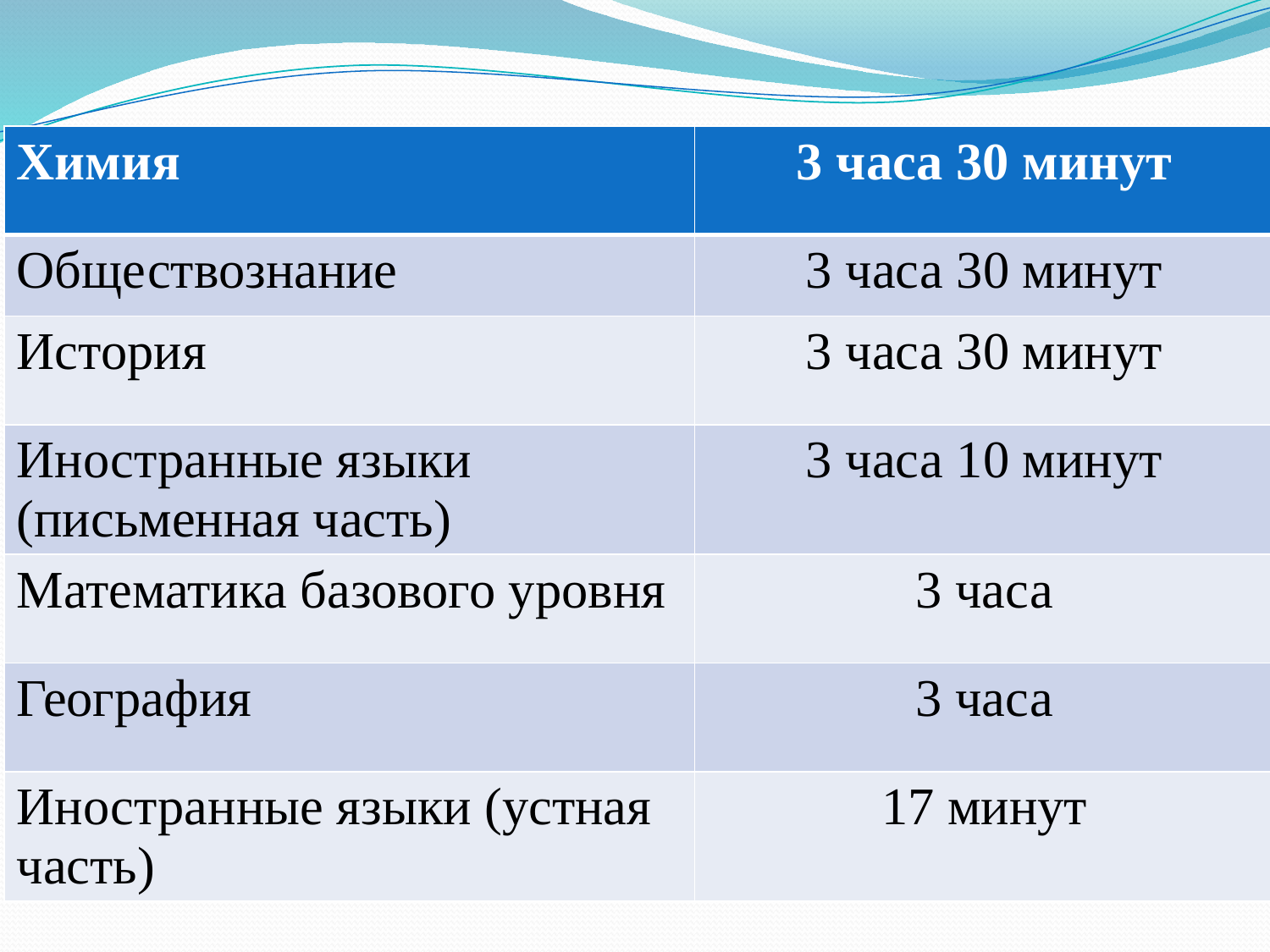

| Химия | 3 часа 30 минут |
| --- | --- |
| Обществознание | 3 часа 30 минут |
| История | 3 часа 30 минут |
| Иностранные языки (письменная часть) | 3 часа 10 минут |
| Математика базового уровня | 3 часа |
| География | 3 часа |
| Иностранные языки (устная часть) | 17 минут |